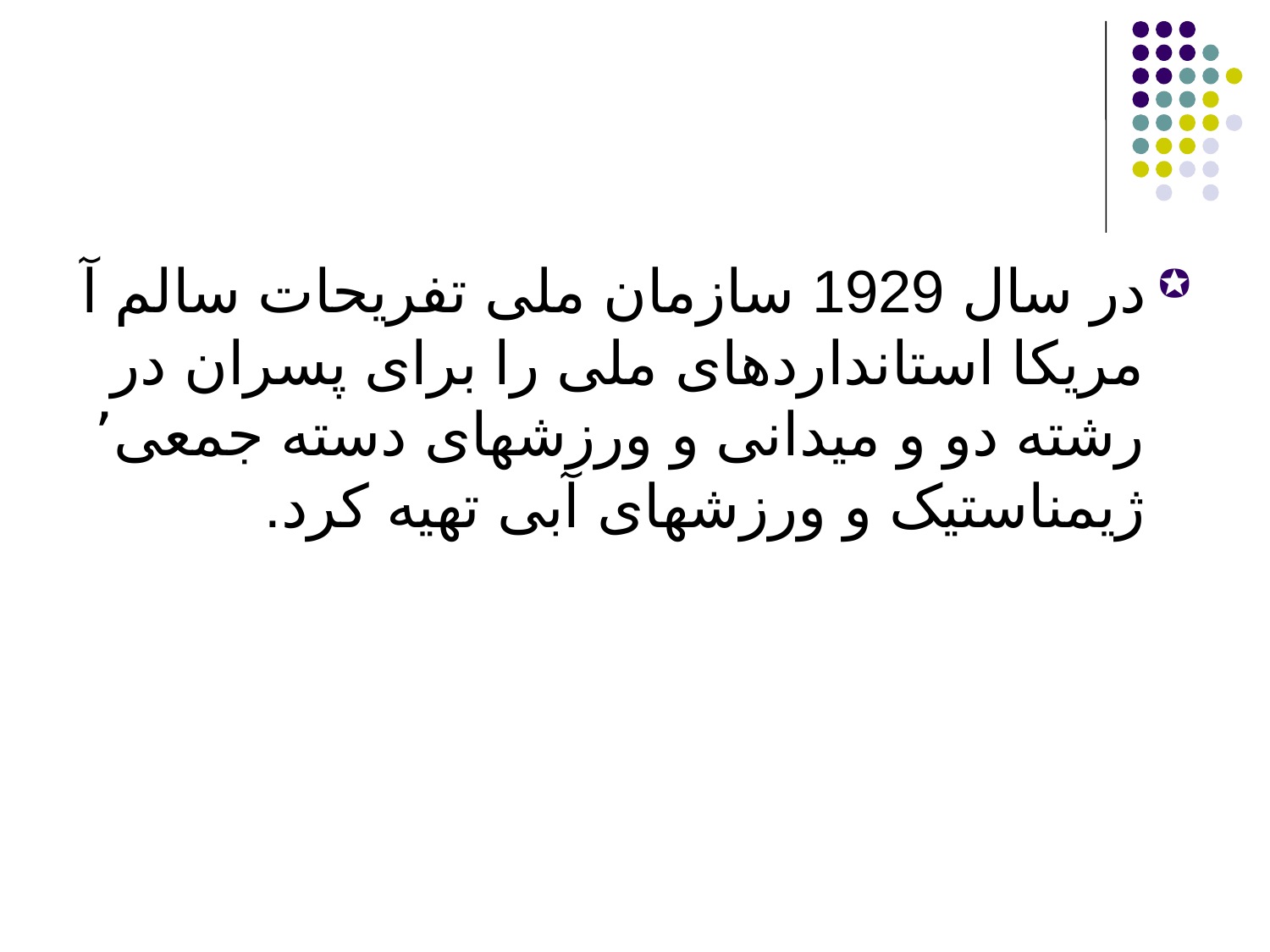

در سال 1929 سازمان ملی تفریحات سالم آ مریکا استانداردهای ملی را برای پسران در رشته دو و میدانی و ورزشهای دسته جمعی٬ ژیمناستیک و ورزشهای آبی تهیه کرد.